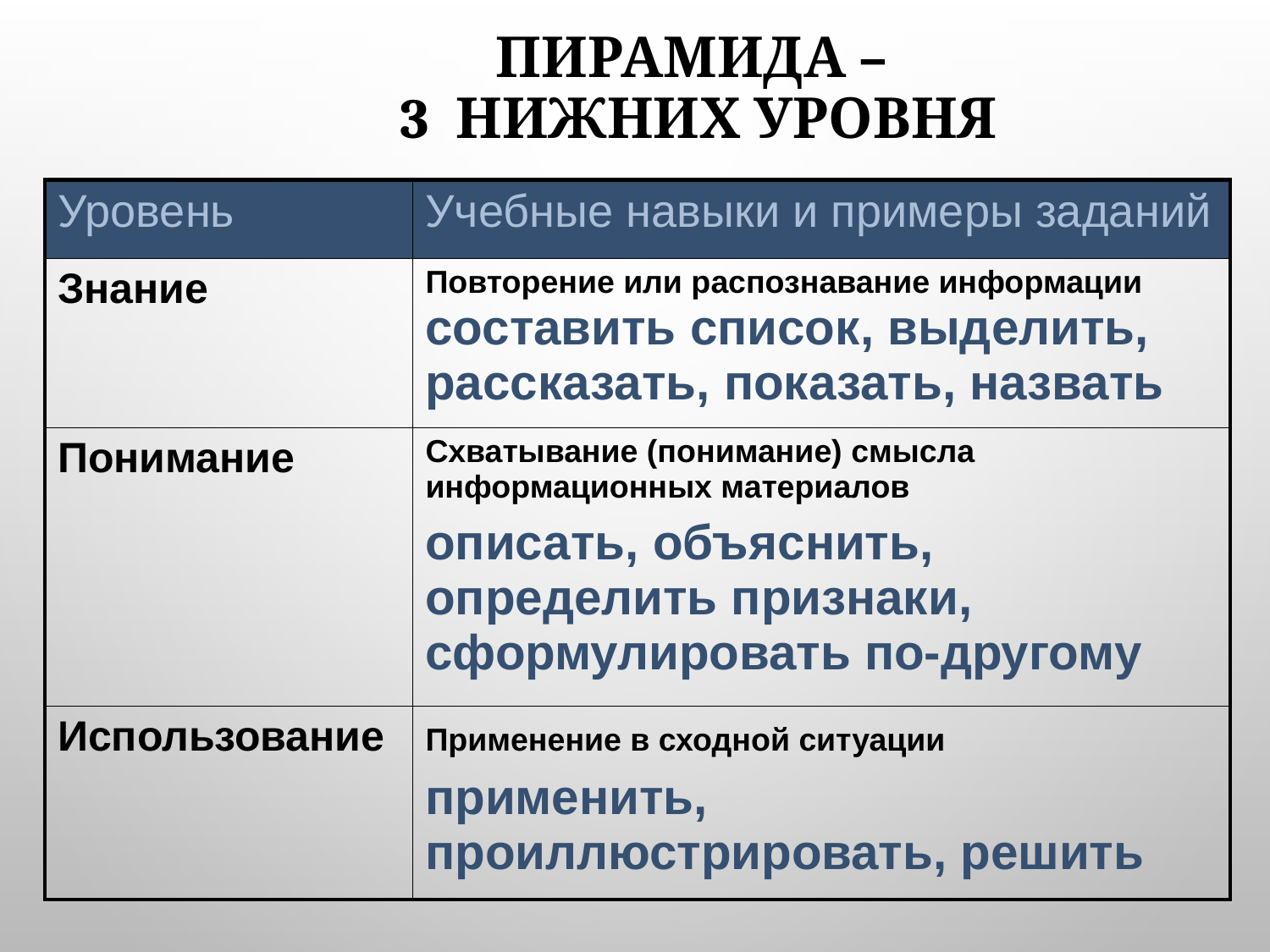

# Пирамида – 3  нижних уровня
| Уровень | Учебные навыки и примеры заданий |
| --- | --- |
| Знание | Повторение или распознавание информации составить список, выделить, рассказать, показать, назвать |
| Понимание | Схватывание (понимание) смысла информационных материалов описать, объяснить, определить признаки, сформулировать по-другому |
| Использование | Применение в сходной ситуации применить, проиллюстрировать, решить |